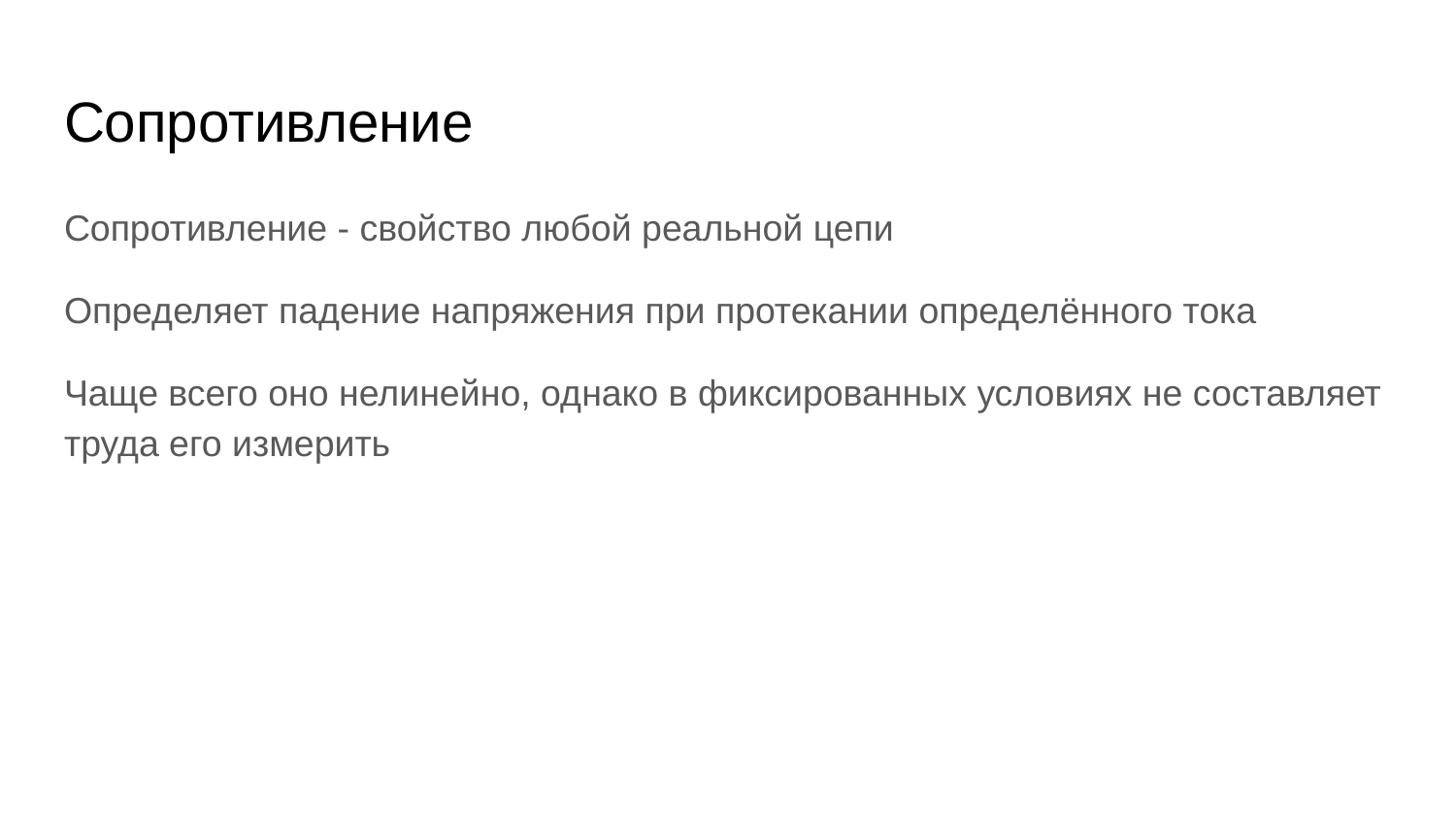

# Сопротивление
Сопротивление - свойство любой реальной цепи
Определяет падение напряжения при протекании определённого тока
Чаще всего оно нелинейно, однако в фиксированных условиях не составляет труда его измерить